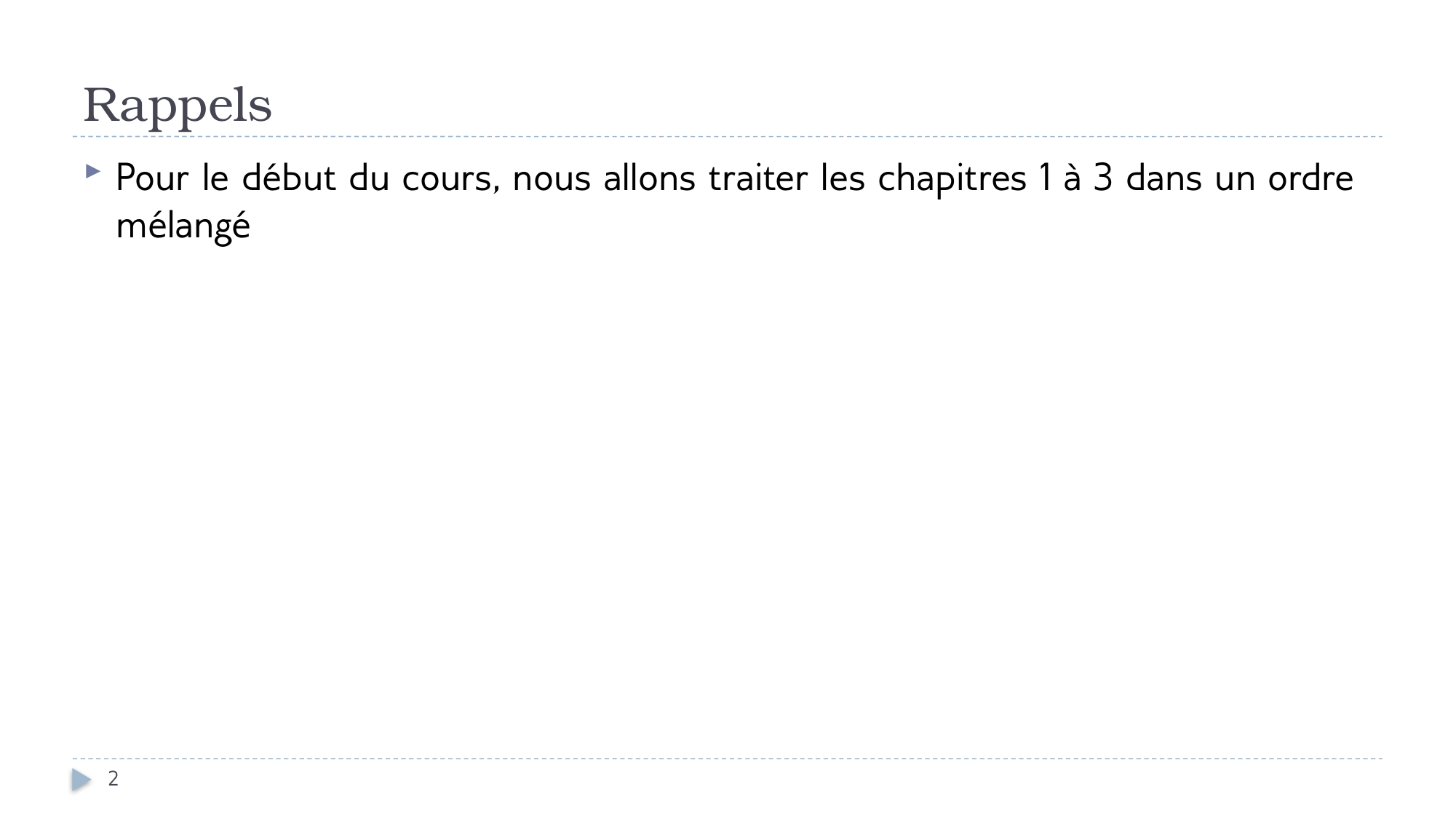

# Rappels
Pour le début du cours, nous allons traiter les chapitres 1 à 3 dans un ordre mélangé
2